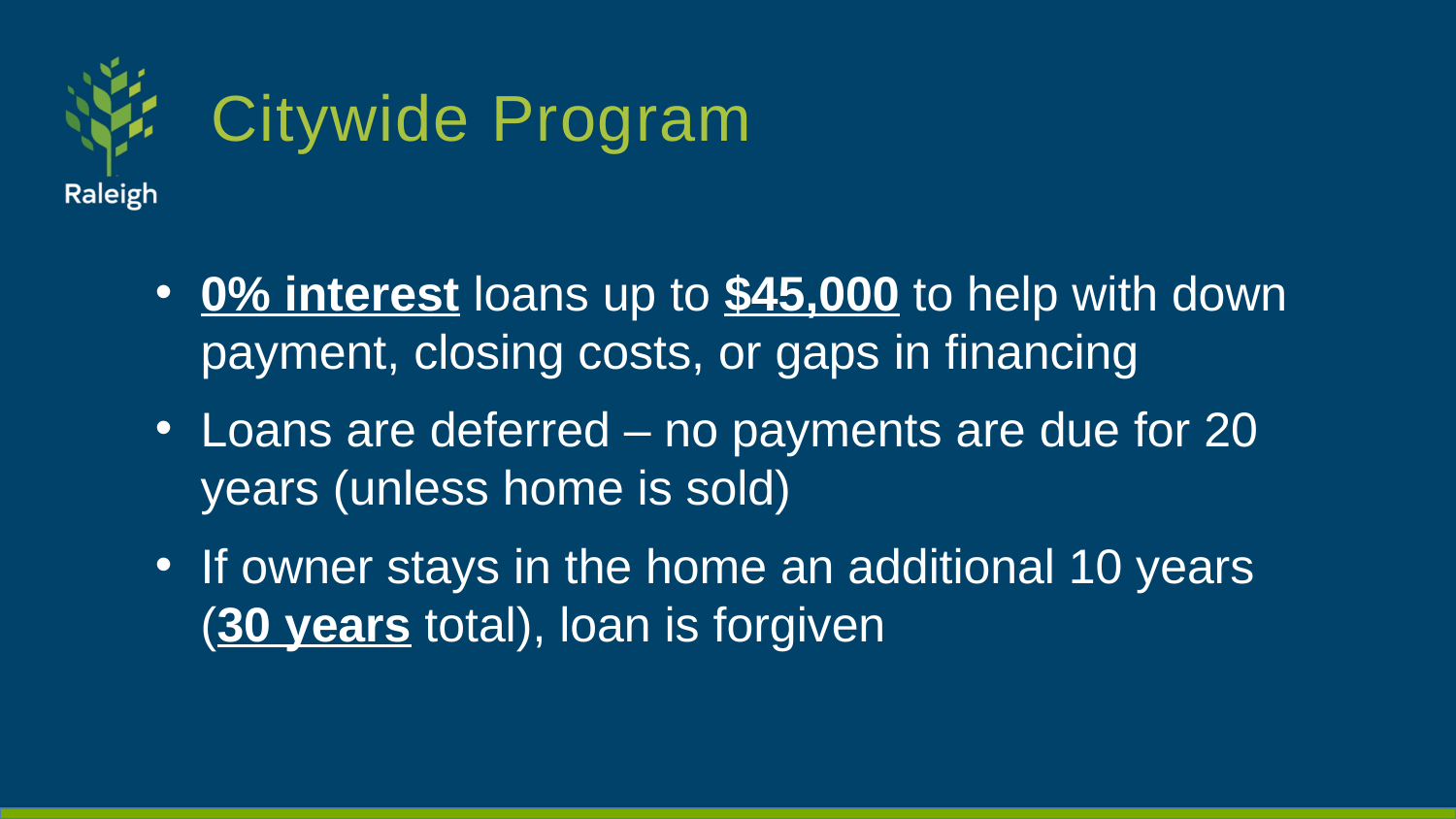

# Citywide Program
0% interest loans up to $45,000 to help with down payment, closing costs, or gaps in financing
Loans are deferred – no payments are due for 20 years (unless home is sold)
If owner stays in the home an additional 10 years (30 years total), loan is forgiven